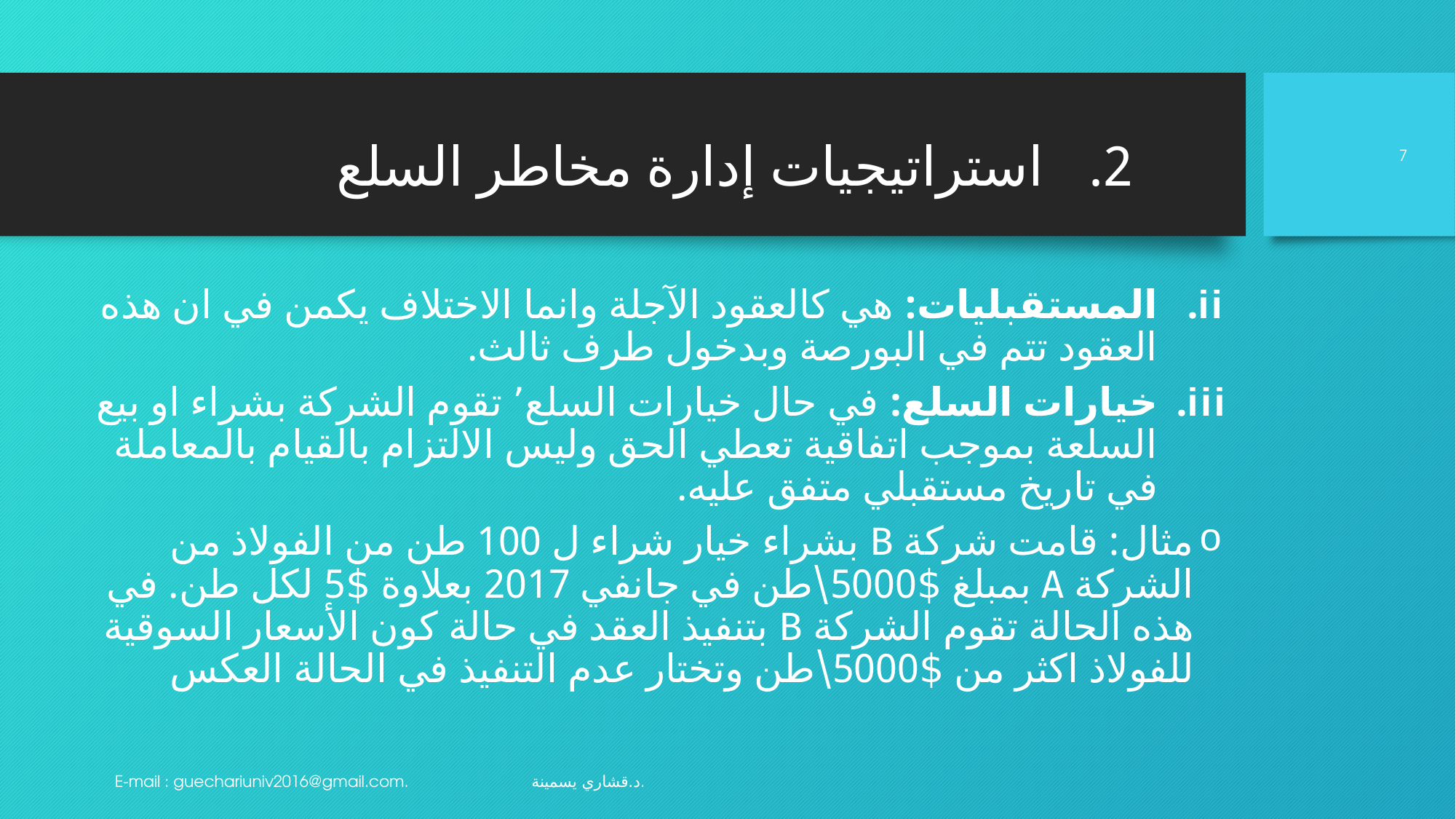

7
# استراتيجيات إدارة مخاطر السلع
المستقبليات: هي كالعقود الآجلة وانما الاختلاف يكمن في ان هذه العقود تتم في البورصة وبدخول طرف ثالث.
خيارات السلع: في حال خيارات السلع٬ تقوم الشركة بشراء او بيع السلعة بموجب اتفاقية تعطي الحق وليس الالتزام بالقيام بالمعاملة في تاريخ مستقبلي متفق عليه.
مثال: قامت شركة B بشراء خيار شراء ل 100 طن من الفولاذ من الشركة A بمبلغ $5000\طن في جانفي 2017 بعلاوة $5 لكل طن. في هذه الحالة تقوم الشركة B بتنفيذ العقد في حالة كون الأسعار السوقية للفولاذ اكثر من $5000\طن وتختار عدم التنفيذ في الحالة العكس

E-mail : guechariuniv2016@gmail.com.                            د.قشاري يسمينة.